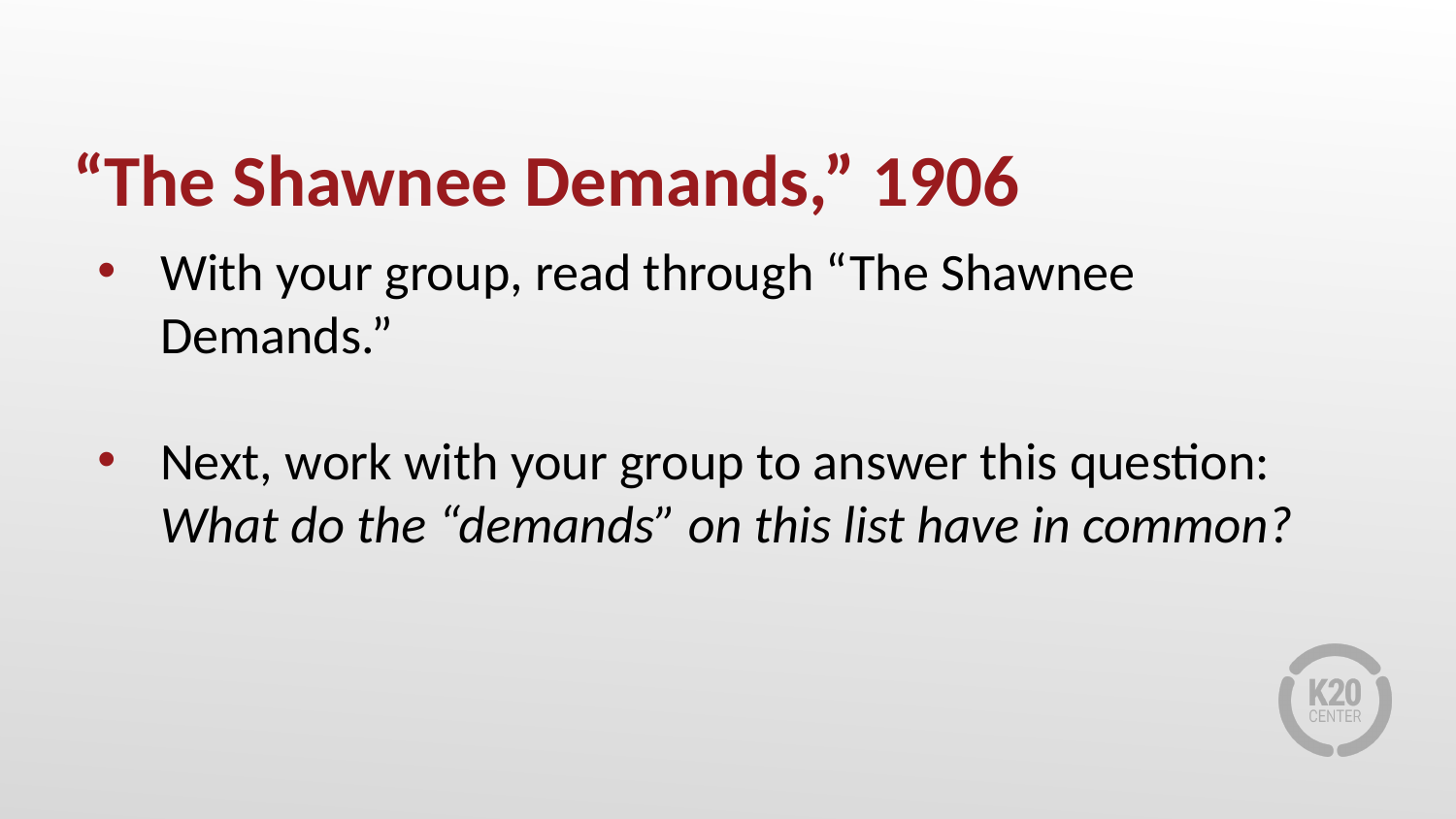

# “The Shawnee Demands,” 1906
With your group, read through “The Shawnee Demands.”

Next, work with your group to answer this question: What do the “demands” on this list have in common?